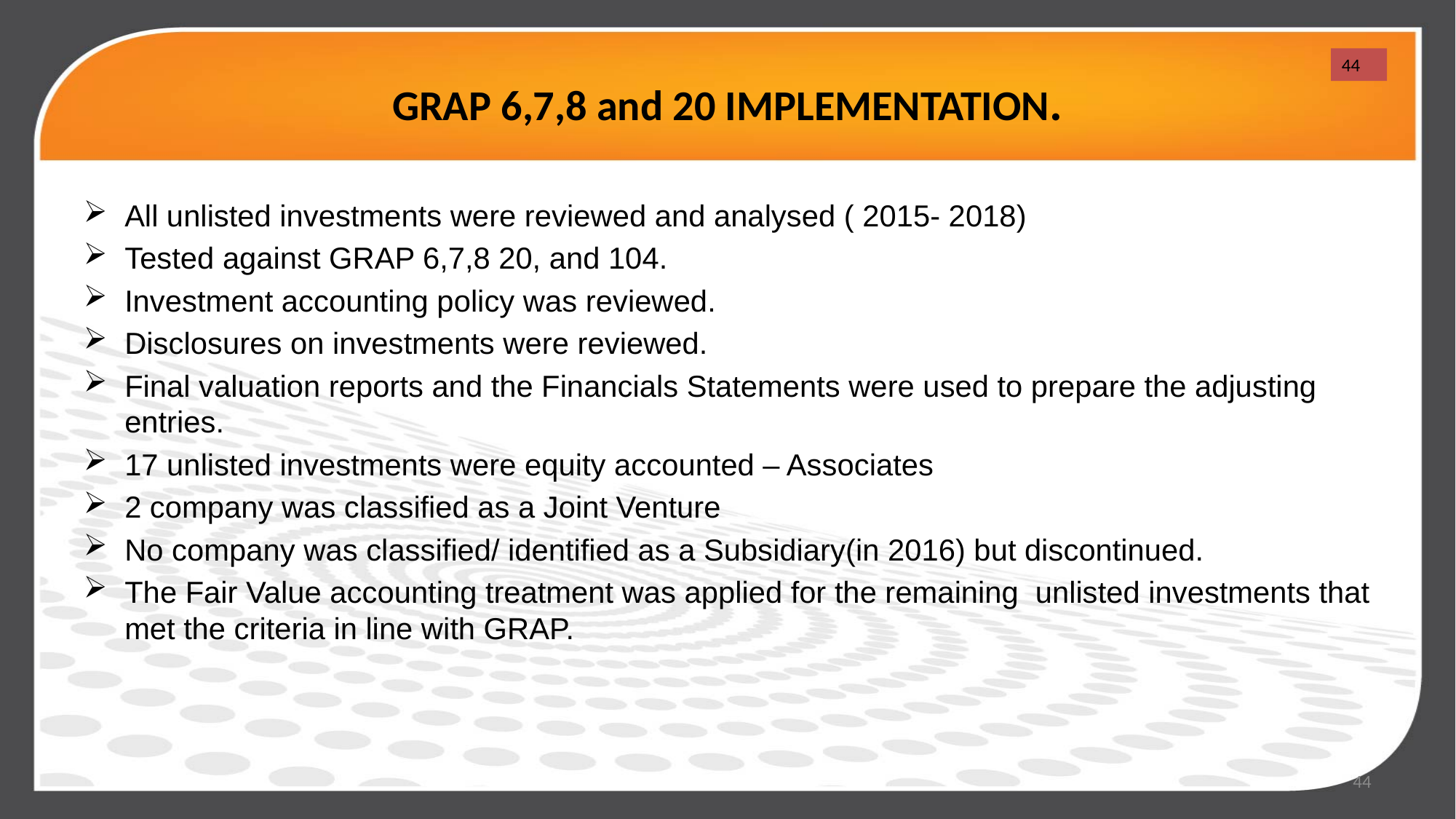

# GRAP 6,7,8 and 20 IMPLEMENTATION.
44
All unlisted investments were reviewed and analysed ( 2015- 2018)
Tested against GRAP 6,7,8 20, and 104.
Investment accounting policy was reviewed.
Disclosures on investments were reviewed.
Final valuation reports and the Financials Statements were used to prepare the adjusting entries.
17 unlisted investments were equity accounted – Associates
2 company was classified as a Joint Venture
No company was classified/ identified as a Subsidiary(in 2016) but discontinued.
The Fair Value accounting treatment was applied for the remaining  unlisted investments that met the criteria in line with GRAP.

44